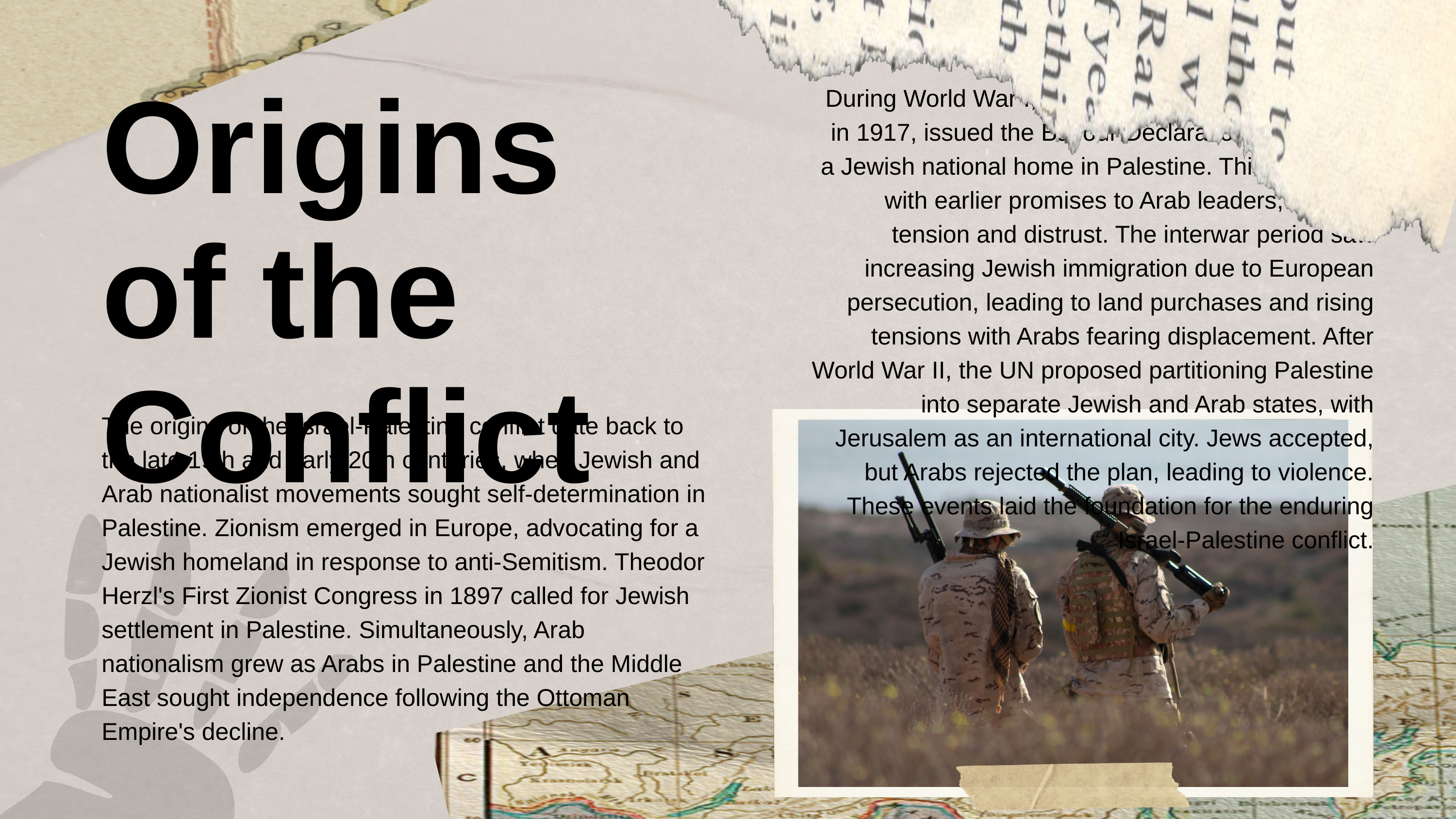

Origins of the Conflict
During World War I, Britain captured Palestine and, in 1917, issued the Balfour Declaration, supporting a Jewish national home in Palestine. This conflicted with earlier promises to Arab leaders, causing tension and distrust. The interwar period saw increasing Jewish immigration due to European persecution, leading to land purchases and rising tensions with Arabs fearing displacement. After World War II, the UN proposed partitioning Palestine into separate Jewish and Arab states, with Jerusalem as an international city. Jews accepted, but Arabs rejected the plan, leading to violence. These events laid the foundation for the enduring Israel-Palestine conflict.

The origins of the Israel-Palestine conflict date back to the late 19th and early 20th centuries, when Jewish and Arab nationalist movements sought self-determination in Palestine. Zionism emerged in Europe, advocating for a Jewish homeland in response to anti-Semitism. Theodor Herzl's First Zionist Congress in 1897 called for Jewish settlement in Palestine. Simultaneously, Arab nationalism grew as Arabs in Palestine and the Middle East sought independence following the Ottoman Empire's decline.